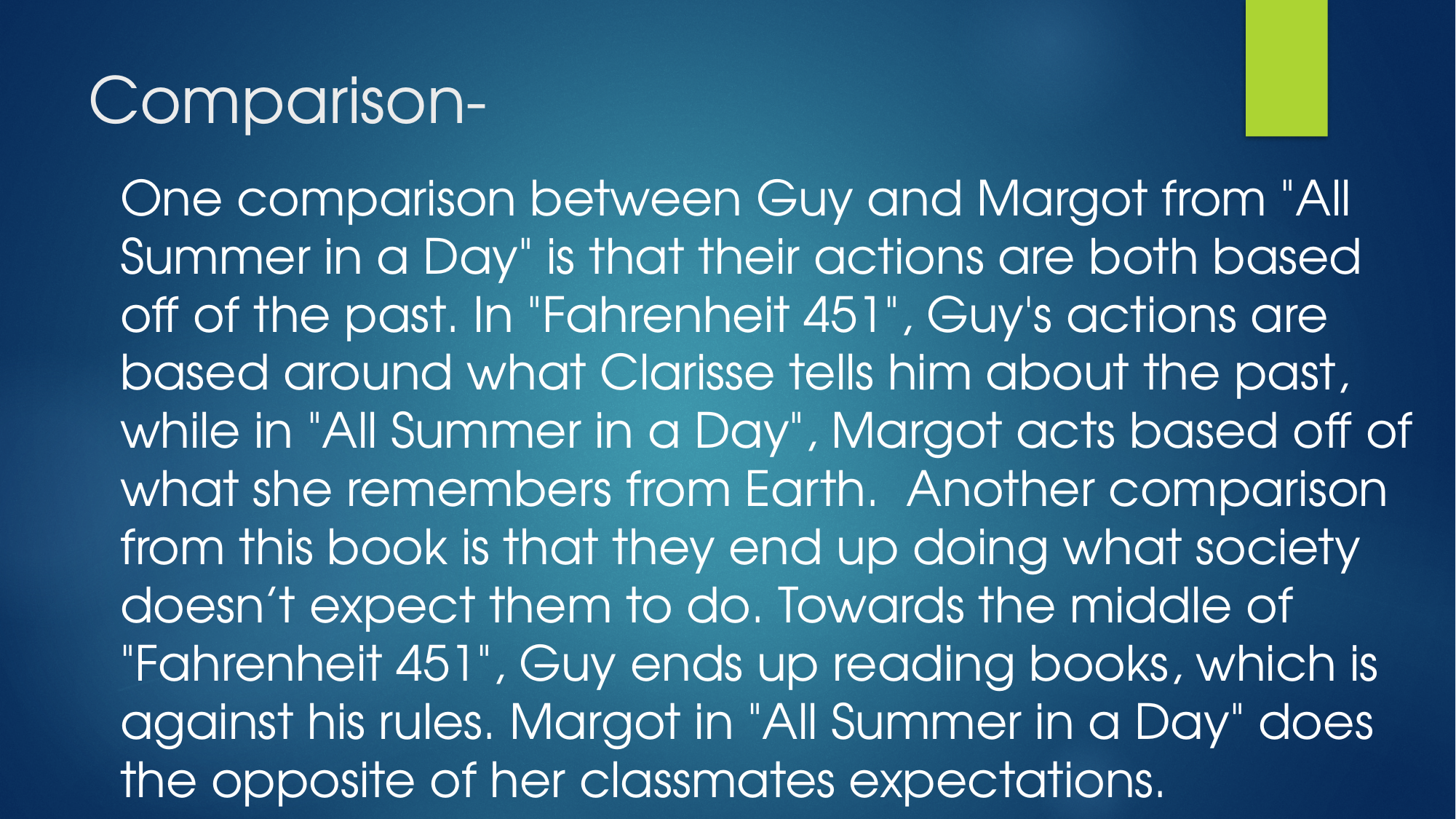

# Comparison-
One comparison between Guy and Margot from "All Summer in a Day" is that their actions are both based off of the past. In "Fahrenheit 451", Guy's actions are based around what Clarisse tells him about the past, while in "All Summer in a Day", Margot acts based off of what she remembers from Earth.  Another comparison from this book is that they end up doing what society doesn’t expect them to do. Towards the middle of "Fahrenheit 451", Guy ends up reading books, which is against his rules. Margot in "All Summer in a Day" does the opposite of her classmates expectations.